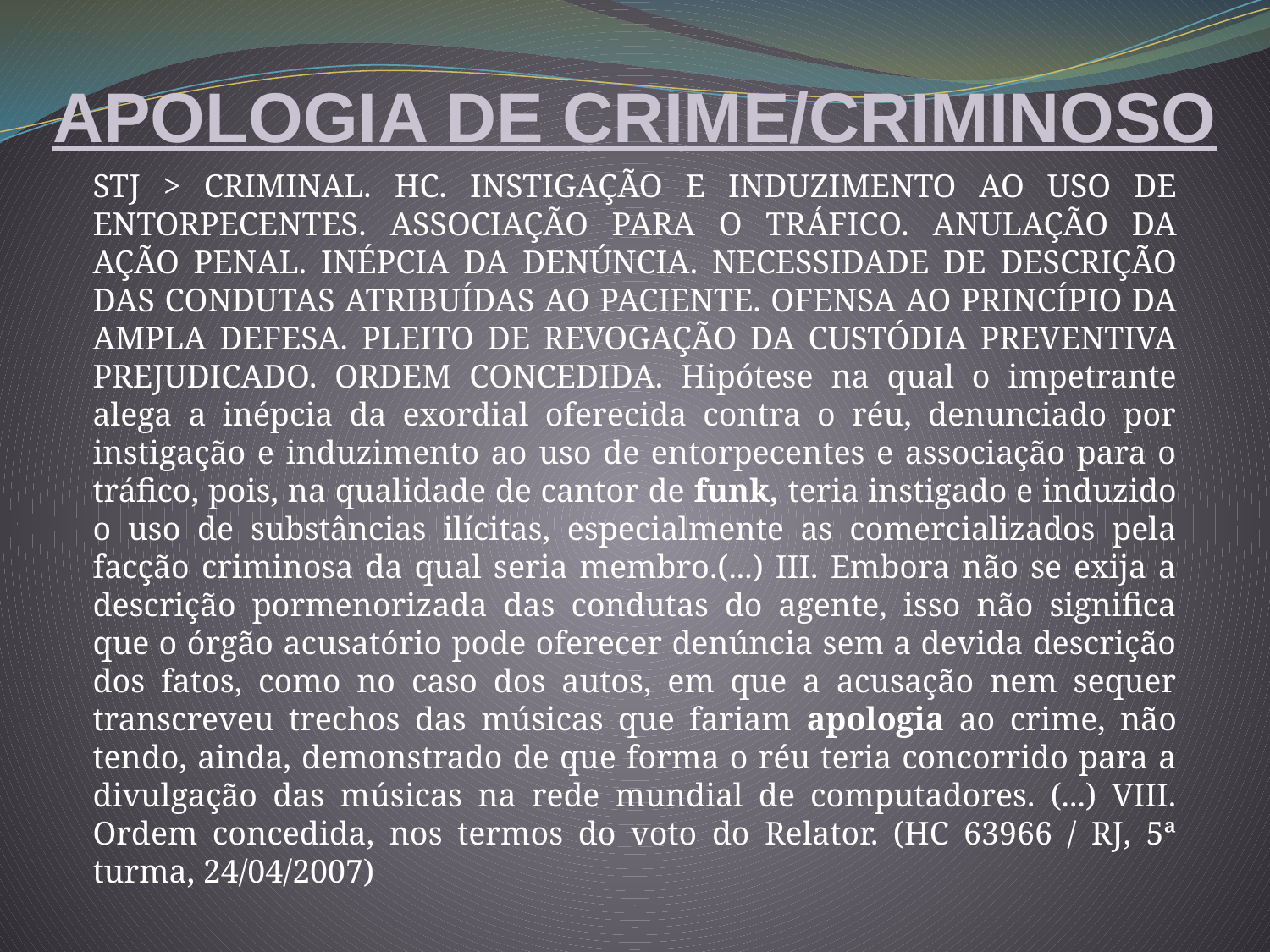

APOLOGIA DE CRIME/CRIMINOSO
STJ > CRIMINAL. HC. INSTIGAÇÃO E INDUZIMENTO AO USO DE ENTORPECENTES. ASSOCIAÇÃO PARA O TRÁFICO. ANULAÇÃO DA AÇÃO PENAL. INÉPCIA DA DENÚNCIA. NECESSIDADE DE DESCRIÇÃO DAS CONDUTAS ATRIBUÍDAS AO PACIENTE. OFENSA AO PRINCÍPIO DA AMPLA DEFESA. PLEITO DE REVOGAÇÃO DA CUSTÓDIA PREVENTIVA PREJUDICADO. ORDEM CONCEDIDA. Hipótese na qual o impetrante alega a inépcia da exordial oferecida contra o réu, denunciado por instigação e induzimento ao uso de entorpecentes e associação para o tráfico, pois, na qualidade de cantor de funk, teria instigado e induzido o uso de substâncias ilícitas, especialmente as comercializados pela facção criminosa da qual seria membro.(...) III. Embora não se exija a descrição pormenorizada das condutas do agente, isso não significa que o órgão acusatório pode oferecer denúncia sem a devida descrição dos fatos, como no caso dos autos, em que a acusação nem sequer transcreveu trechos das músicas que fariam apologia ao crime, não tendo, ainda, demonstrado de que forma o réu teria concorrido para a divulgação das músicas na rede mundial de computadores. (...) VIII. Ordem concedida, nos termos do voto do Relator. (HC 63966 / RJ, 5ª turma, 24/04/2007)